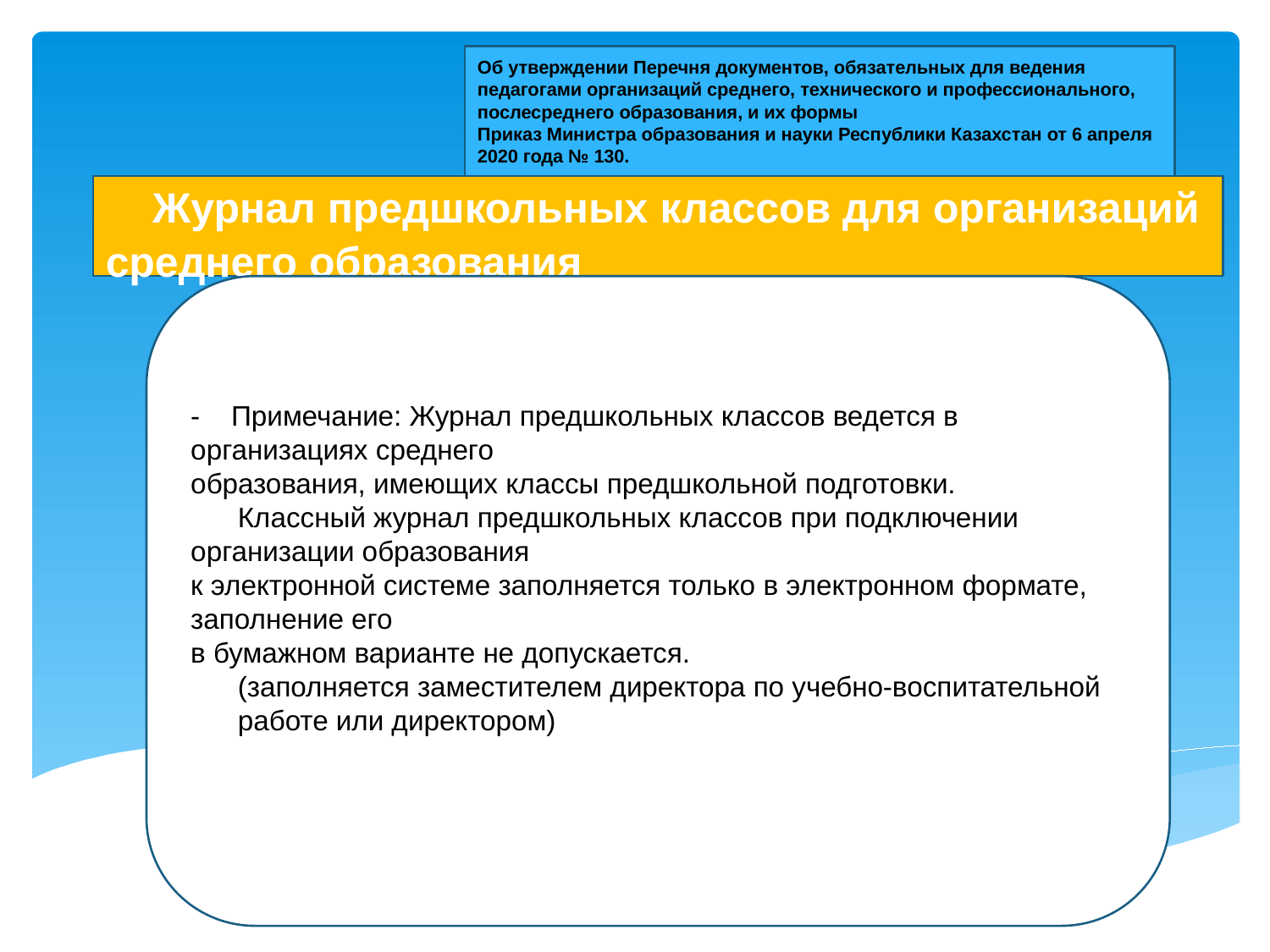

Об утверждении Перечня документов, обязательных для ведения педагогами организаций среднего, технического и профессионального, послесреднего образования, и их формы
Приказ Министра образования и науки Республики Казахстан от 6 апреля 2020 года № 130.
   Журнал предшкольных классов для организаций среднего образования
-    Примечание: Журнал предшкольных классов ведется в организациях среднего
образования, имеющих классы предшкольной подготовки.
      Классный журнал предшкольных классов при подключении организации образования
к электронной системе заполняется только в электронном формате, заполнение его
в бумажном варианте не допускается. Замечания по ведению журнала
      (заполняется заместителем директора по учебно-воспитательной
      работе или директором)